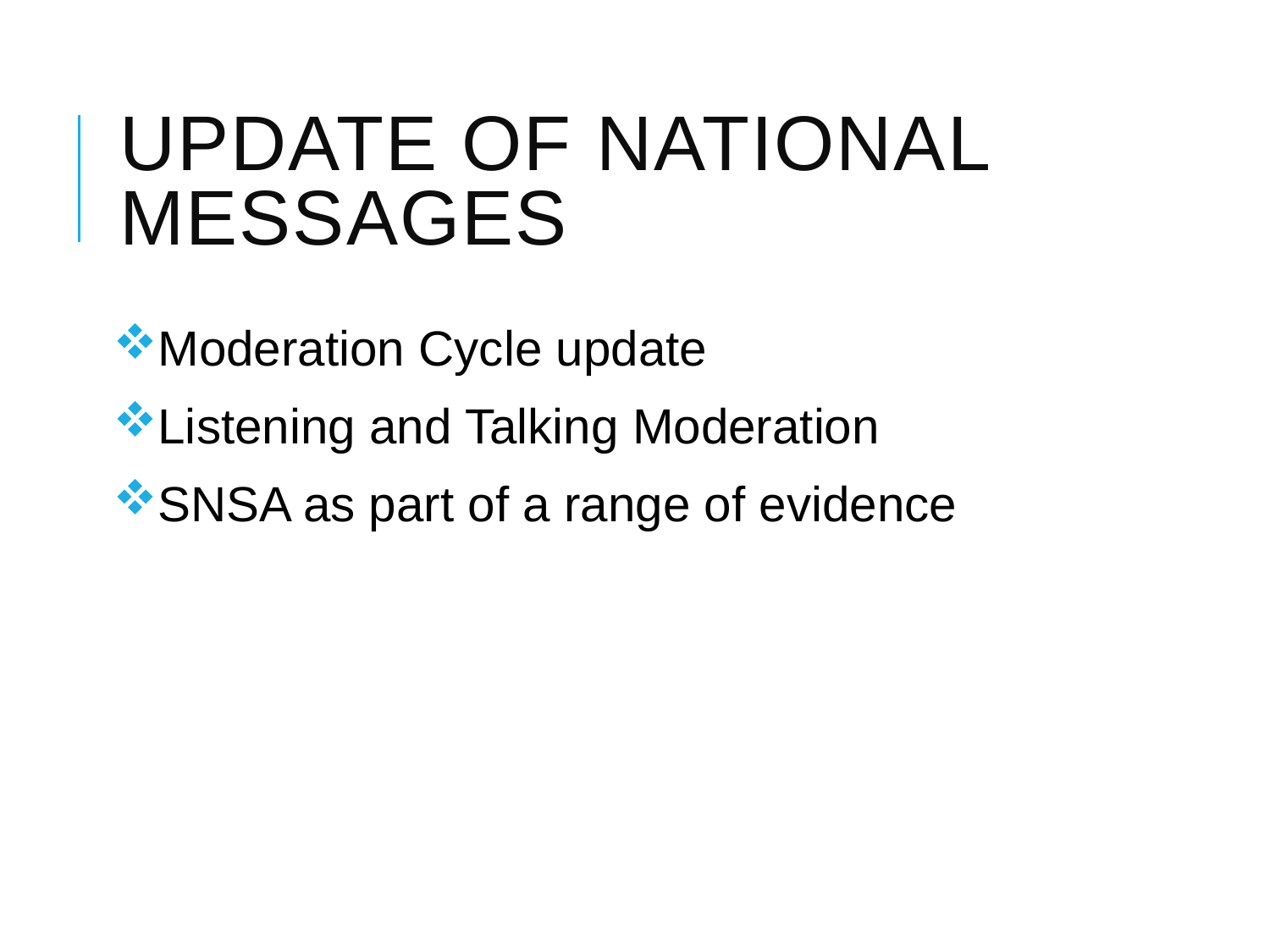

# Update of National Messages
Moderation Cycle update
Listening and Talking Moderation
SNSA as part of a range of evidence